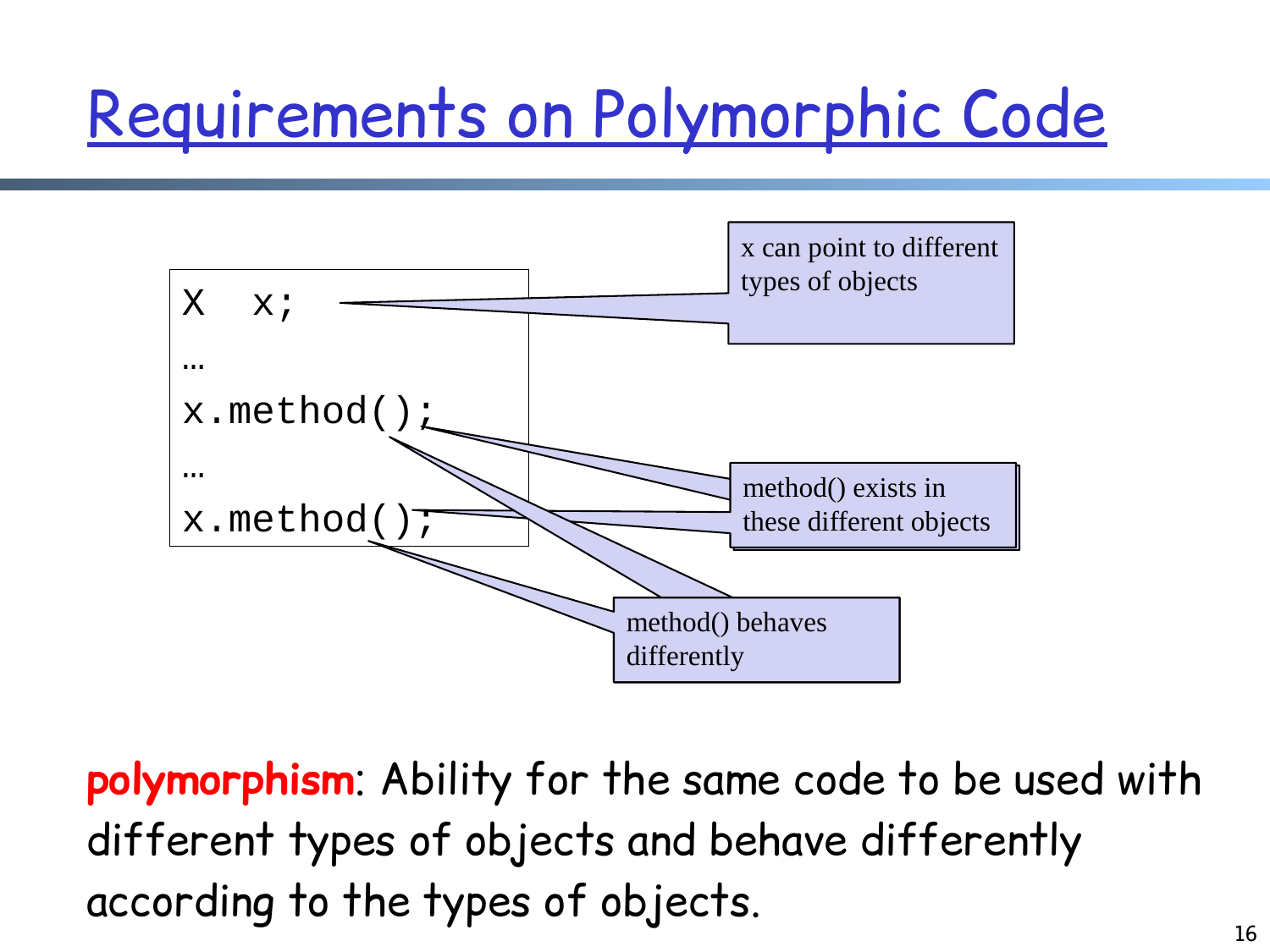

Requirements on Polymorphic Code
x can point to different types of objects
X  x;
…
x.method();
…
x.method();
method() exists in these different objects
method() exists in these different obejcts
method() exists in these different obejcts
method() behaves differently
polymorphism: Ability for the same code to be used with different types of objects and behave differently according to the types of objects.
16